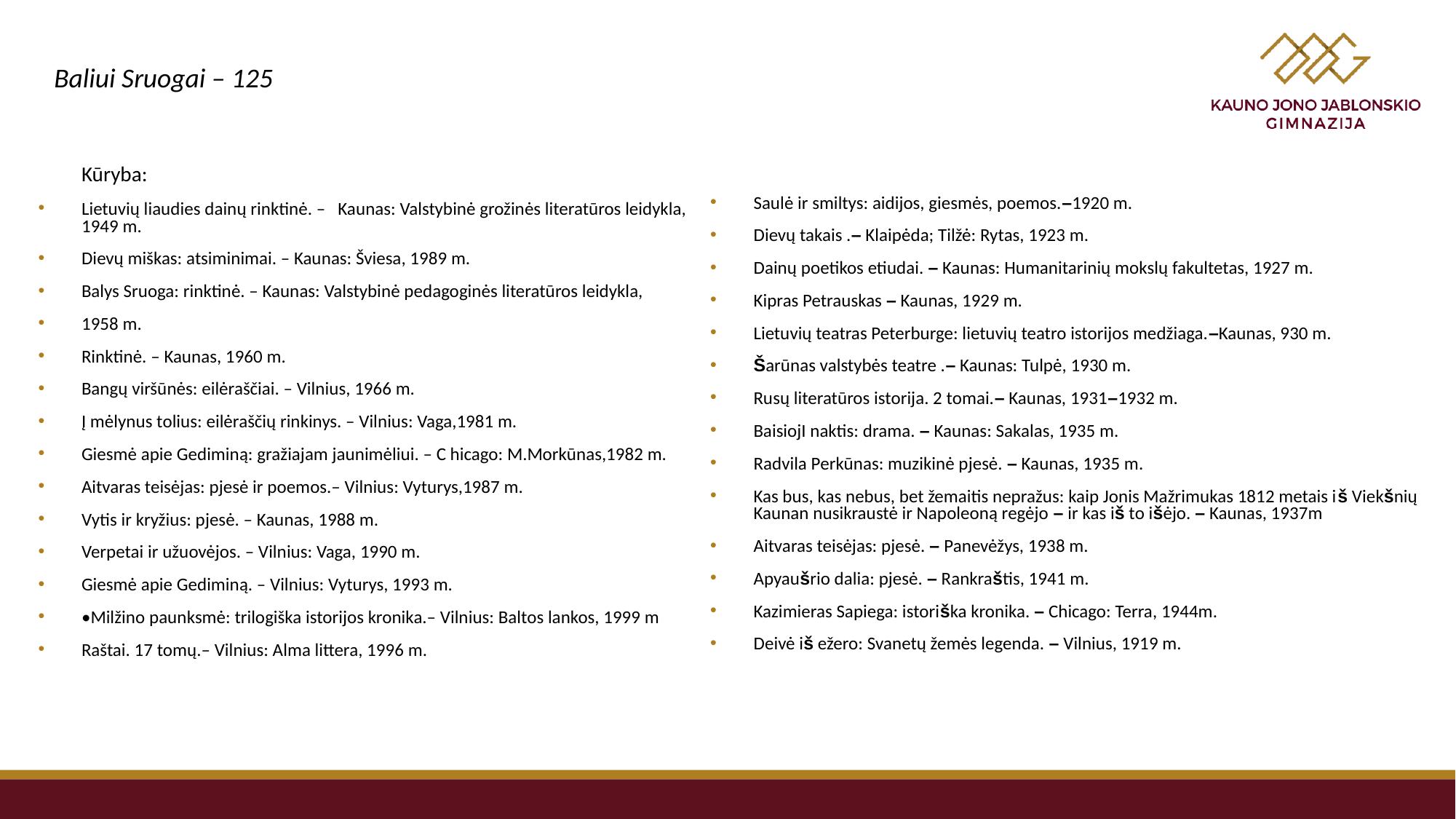

# Baliui Sruogai – 125
	Kūryba:
Lietuvių liaudies dainų rinktinė. –   Kaunas: Valstybinė grožinės literatūros leidykla, 1949 m.
Dievų miškas: atsiminimai. – Kaunas: Šviesa, 1989 m.
Balys Sruoga: rinktinė. – Kaunas: Valstybinė pedagoginės literatūros leidykla,
1958 m.
Rinktinė. – Kaunas, 1960 m.
Bangų viršūnės: eilėraščiai. – Vilnius, 1966 m.
Į mėlynus tolius: eilėraščių rinkinys. – Vilnius: Vaga,1981 m.
Giesmė apie Gediminą: gražiajam jaunimėliui. – C hicago: M.Morkūnas,1982 m.
Aitvaras teisėjas: pjesė ir poemos.– Vilnius: Vyturys,1987 m.
Vytis ir kryžius: pjesė. – Kaunas, 1988 m.
Verpetai ir užuovėjos. – Vilnius: Vaga, 1990 m.
Giesmė apie Gediminą. – Vilnius: Vyturys, 1993 m.
•Milžino paunksmė: trilogiška istorijos kronika.– Vilnius: Baltos lankos, 1999 m
Raštai. 17 tomų.– Vilnius: Alma littera, 1996 m.
Saulė ir smiltys: aidijos, giesmės, poemos.–1920 m.
Dievų takais .– Klaipėda; Tilžė: Rytas, 1923 m.
Dainų poetikos etiudai. – Kaunas: Humanitarinių mokslų fakultetas, 1927 m.
Kipras Petrauskas – Kaunas, 1929 m.
Lietuvių teatras Peterburge: lietuvių teatro istorijos medžiaga.–Kaunas, 930 m.
Šarūnas valstybės teatre .– Kaunas: Tulpė, 1930 m.
Rusų literatūros istorija. 2 tomai.– Kaunas, 1931–1932 m.
BaisiojI naktis: drama. – Kaunas: Sakalas, 1935 m.
Radvila Perkūnas: muzikinė pjesė. – Kaunas, 1935 m.
Kas bus, kas nebus, bet žemaitis nepražus: kaip Jonis Mažrimukas 1812 metais iš Viekšnių Kaunan nusikraustė ir Napoleoną regėjo – ir kas iš to išėjo. – Kaunas, 1937m
Aitvaras teisėjas: pjesė. – Panevėžys, 1938 m.
Apyaušrio dalia: pjesė. – Rankraštis, 1941 m.
Kazimieras Sapiega: istoriška kronika. – Chicago: Terra, 1944m.
Deivė iš ežero: Svanetų žemės legenda. – Vilnius, 1919 m.